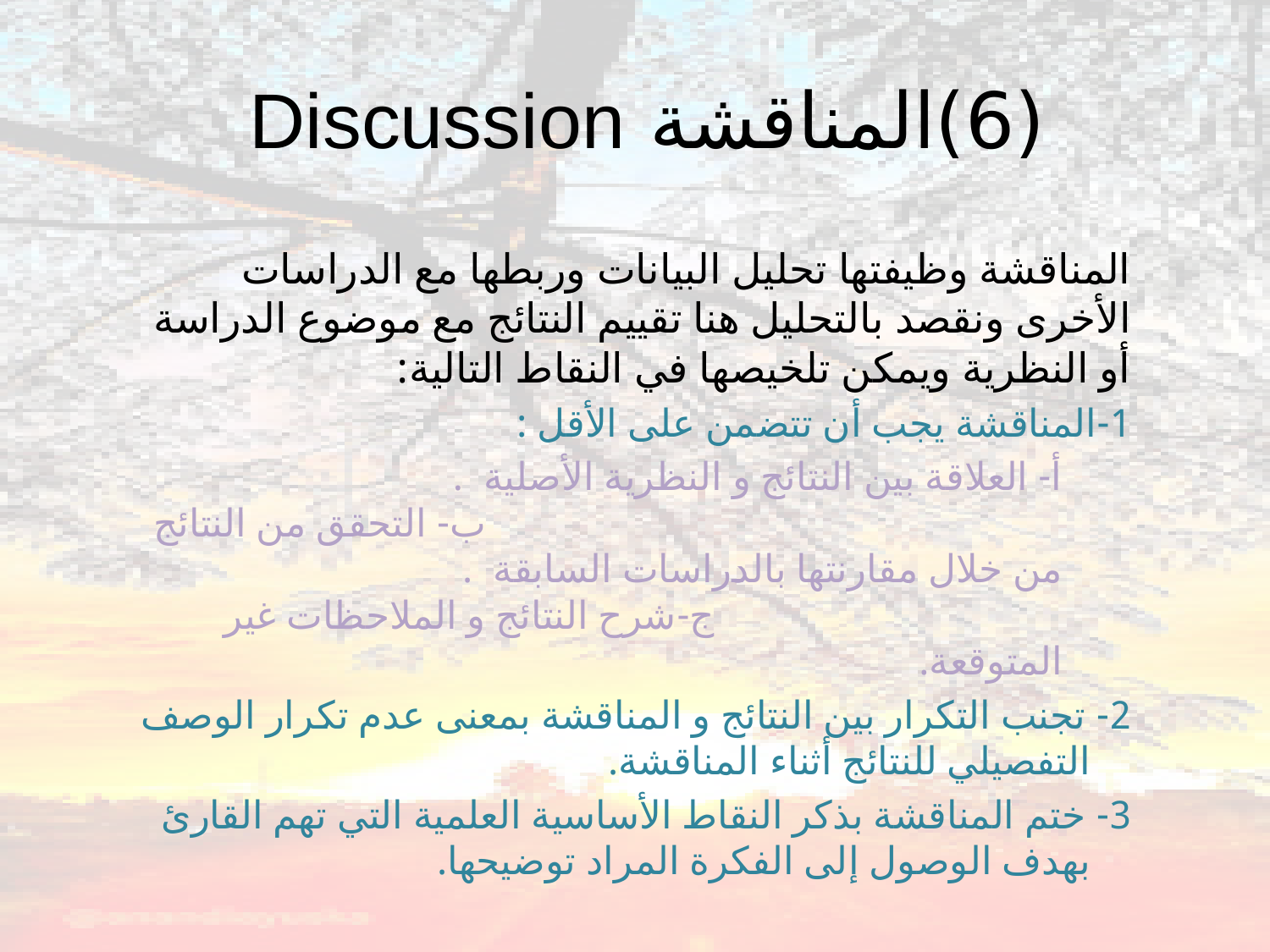

# (6)المناقشة Discussion
المناقشة وظيفتها تحليل البيانات وربطها مع الدراسات الأخرى ونقصد بالتحليل هنا تقييم النتائج مع موضوع الدراسة أو النظرية ويمكن تلخيصها في النقاط التالية:
1-المناقشة يجب أن تتضمن على الأقل :
أ- العلاقة بين النتائج و النظرية الأصلية  .                                                                                           ب- التحقق من النتائج من خلال مقارنتها بالدراسات السابقة  .                                                                     ج-شرح النتائج و الملاحظات غير المتوقعة.
2- تجنب التكرار بين النتائج و المناقشة بمعنى عدم تكرار الوصف التفصيلي للنتائج أثناء المناقشة.
3- ختم المناقشة بذكر النقاط الأساسية العلمية التي تهم القارئ بهدف الوصول إلى الفكرة المراد توضيحها.